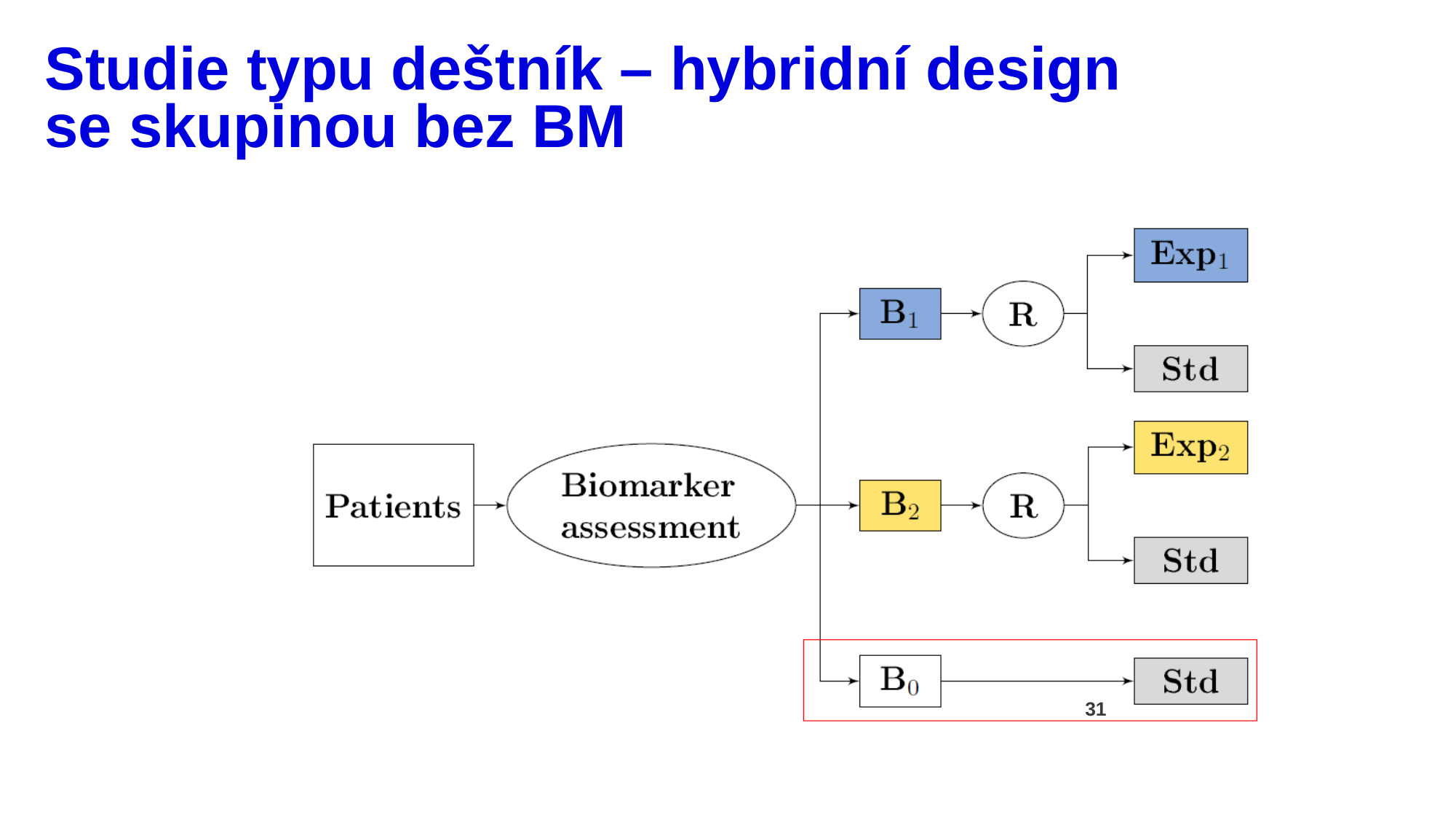

# Studie typu deštník – hybridní design se skupinou bez BM

31